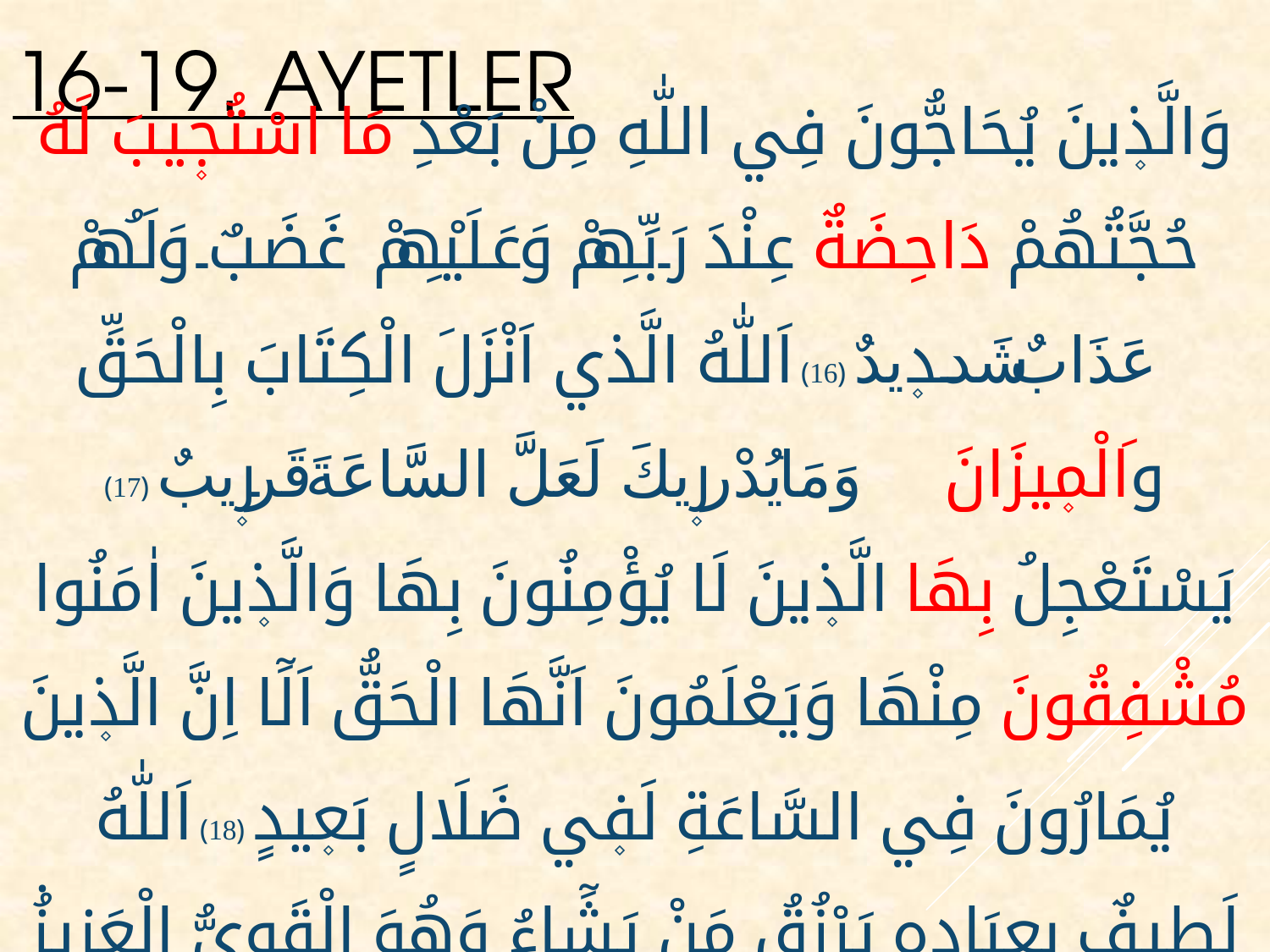

# 16-19. ayetler
وَالَّذ۪ينَ يُحَاجُّونَ فِي اللّٰهِ مِنْ بَعْدِ مَا اسْتُج۪يبَ لَهُ حُجَّتُهُمْ دَاحِضَةٌ عِنْدَ رَبِّهِمْ وَعَلَيْهِمْ غَضَبٌ وَلَهُمْ عَذَابٌ شَد۪يدٌ ﴿16﴾ اَللّٰهُ الَّذي اَنْزَلَ الْكِتَابَ بِالْحَقِّ وَالْم۪يزَانَ وَمَا يُدْر۪يكَ لَعَلَّ السَّاعَةَ قَر۪يبٌ ﴿17﴾ يَسْتَعْجِلُ بِهَا الَّذ۪ينَ لَا يُؤْمِنُونَ بِهَا وَالَّذ۪ينَ اٰمَنُوا مُشْفِقُونَ مِنْهَا وَيَعْلَمُونَ اَنَّهَا الْحَقُّ اَلَٓا اِنَّ الَّذ۪ينَ يُمَارُونَ فِي السَّاعَةِ لَف۪ي ضَلَالٍ بَع۪يدٍ ﴿18﴾ اَللّٰهُ لَط۪يفٌ بِعِبَادِه۪ يَرْزُقُ مَنْ يَشَٓاءُ وَهُوَ الْقَوِيُّ الْعَز۪يزُ۟ ﴿19﴾